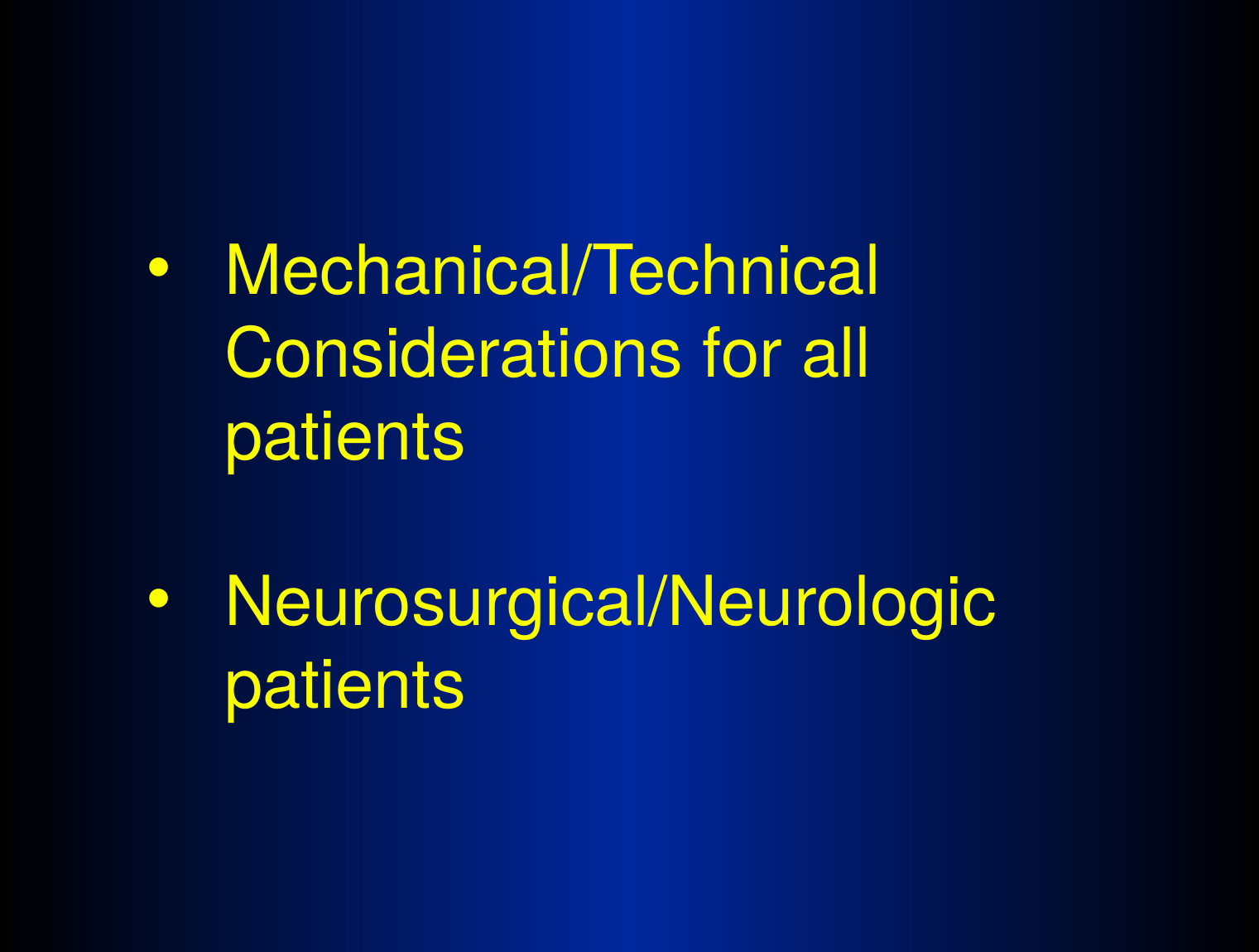

Mechanical/Technical Considerations for all patients

Neurosurgical/Neurologic patients